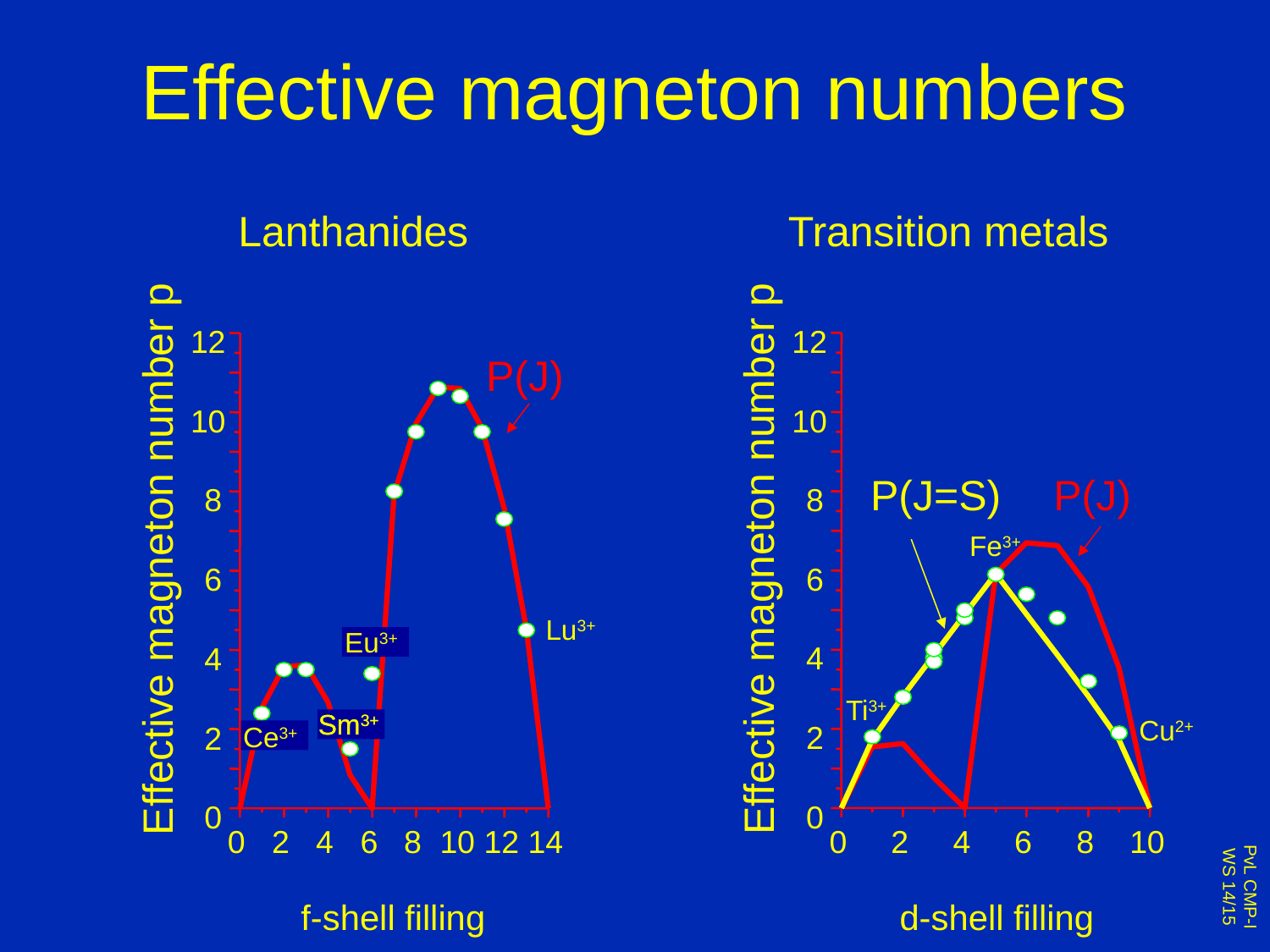

Effective magneton numbers
Lanthanides
Transition metals
12
12

P(J)

10
10

P(J=S)

P(J)
8
8
Fe3+

Effective magneton number p
Effective magneton number p

6
6
Lu3+
Eu3+

4
4
Ti3+
Sm3+
Sm3+
Cu2+

Ce3+
2
2

0
0

0
2
4
6
8
10
0
2
4
6
8
10
12
14
d-shell filling
f-shell filling